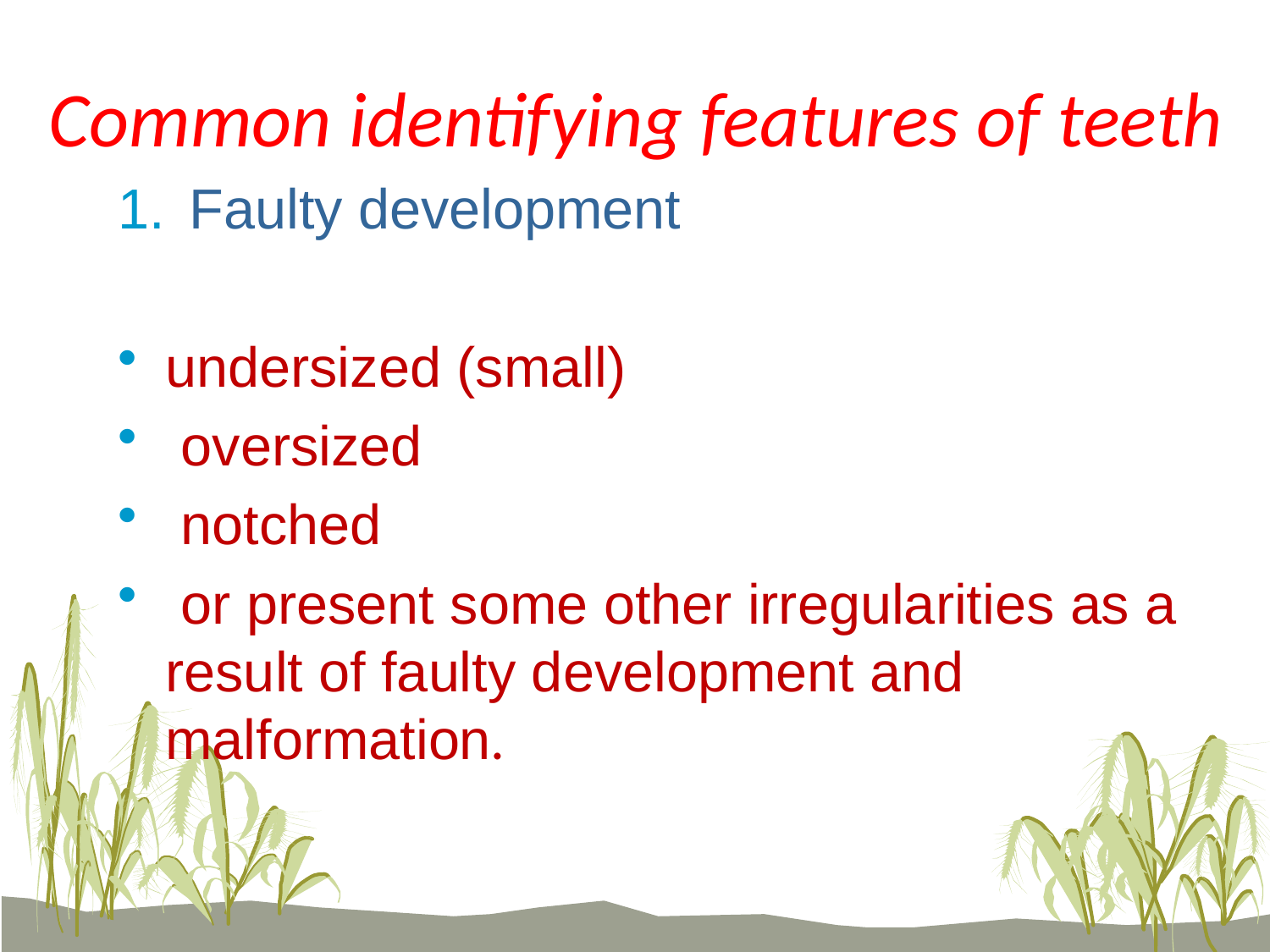

# Common identifying features of teeth
Faulty development

undersized (small)
 oversized
 notched
 or present some other irregularities as a result of faulty development and malformation.